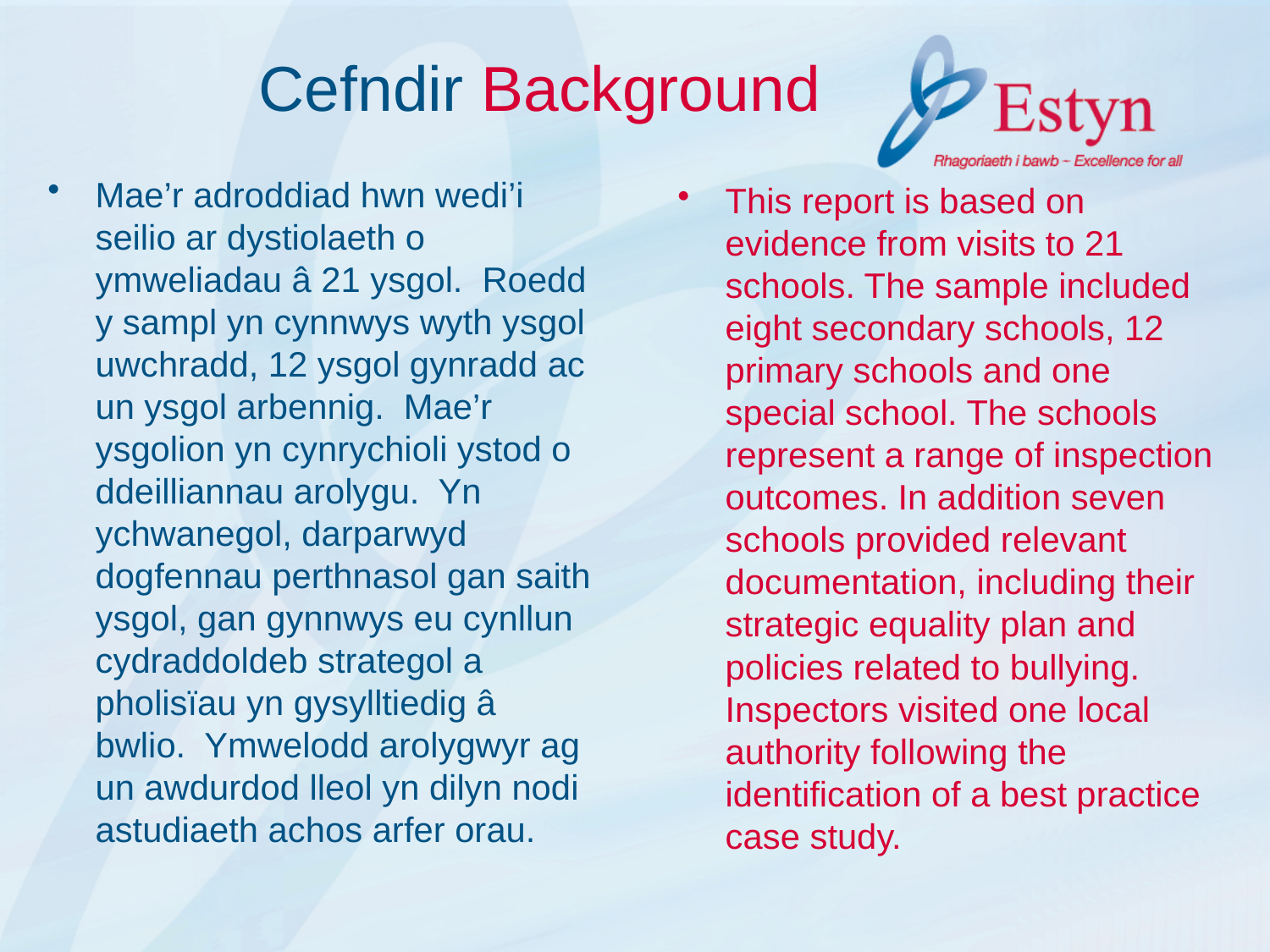

# Cefndir Background
Mae’r adroddiad hwn wedi’i seilio ar dystiolaeth o ymweliadau â 21 ysgol.  Roedd y sampl yn cynnwys wyth ysgol uwchradd, 12 ysgol gynradd ac un ysgol arbennig.  Mae’r ysgolion yn cynrychioli ystod o ddeilliannau arolygu.  Yn ychwanegol, darparwyd dogfennau perthnasol gan saith ysgol, gan gynnwys eu cynllun cydraddoldeb strategol a pholisïau yn gysylltiedig â bwlio.  Ymwelodd arolygwyr ag un awdurdod lleol yn dilyn nodi astudiaeth achos arfer orau.

This report is based on evidence from visits to 21 schools. The sample included eight secondary schools, 12 primary schools and one special school. The schools represent a range of inspection outcomes. In addition seven schools provided relevant documentation, including their strategic equality plan and policies related to bullying.  Inspectors visited one local authority following the identification of a best practice case study.